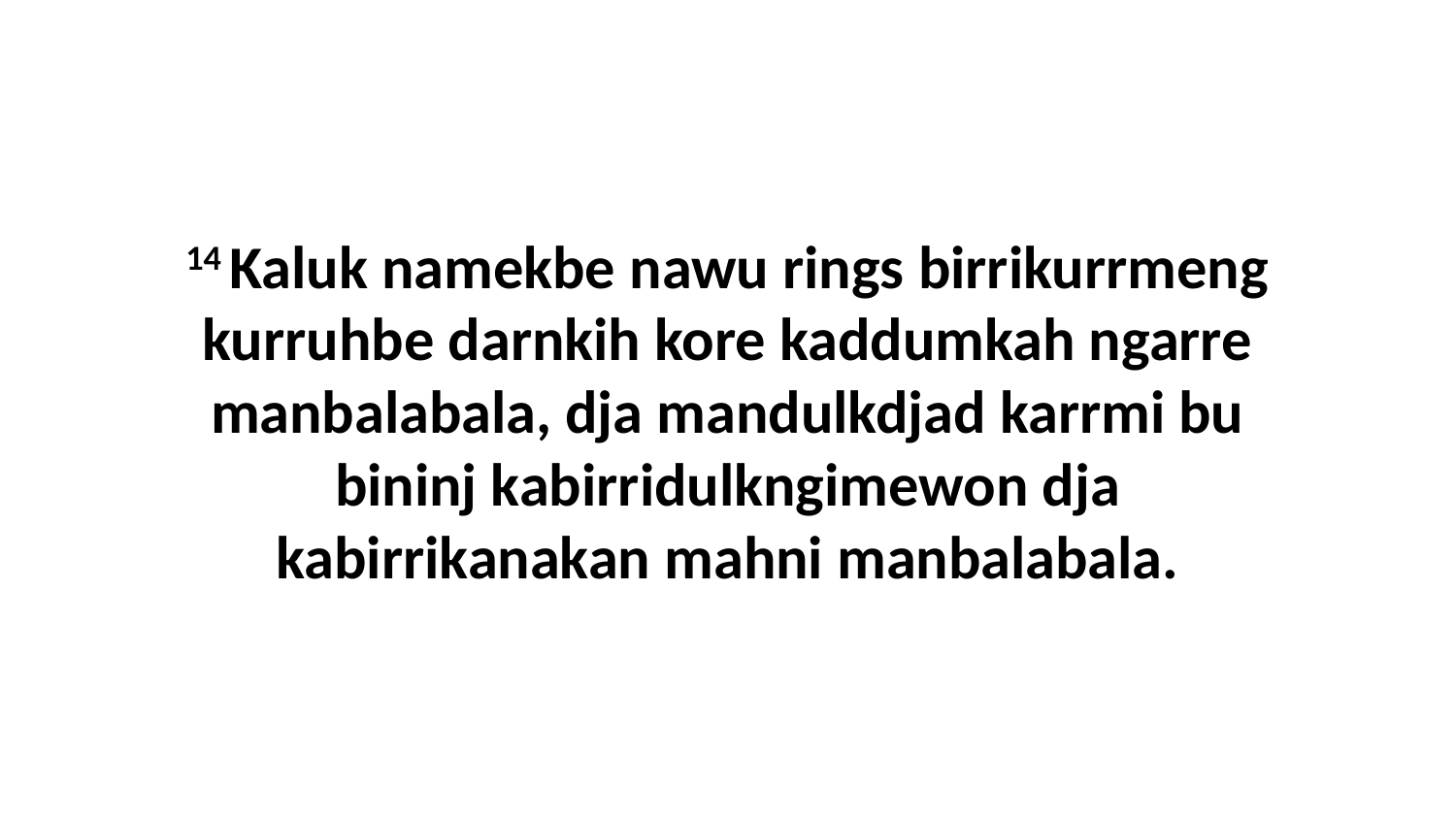

14 Kaluk namekbe nawu rings birrikurrmeng kurruhbe darnkih kore kaddumkah ngarre manbalabala, dja mandulkdjad karrmi bu bininj kabirridulkngimewon dja kabirrikanakan mahni manbalabala.